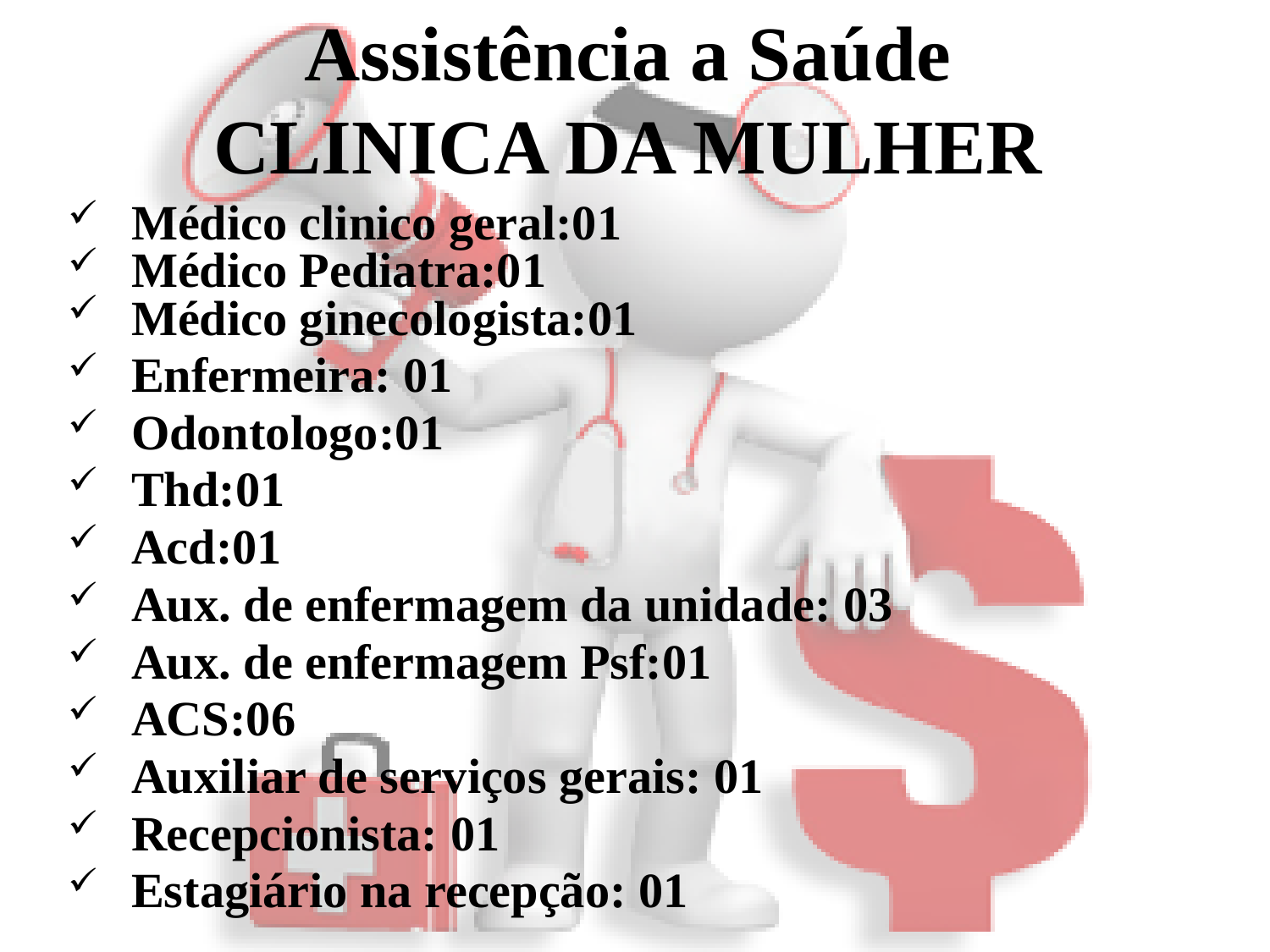

# Assistência a Saúde CLINICA DA MULHER
Médico clinico geral:01
Médico Pediatra:01
Médico ginecologista:01
Enfermeira: 01
Odontologo:01
Thd:01
Acd:01
Aux. de enfermagem da unidade: 03
Aux. de enfermagem Psf:01
ACS:06
Auxiliar de serviços gerais: 01
Recepcionista: 01
Estagiário na recepção: 01